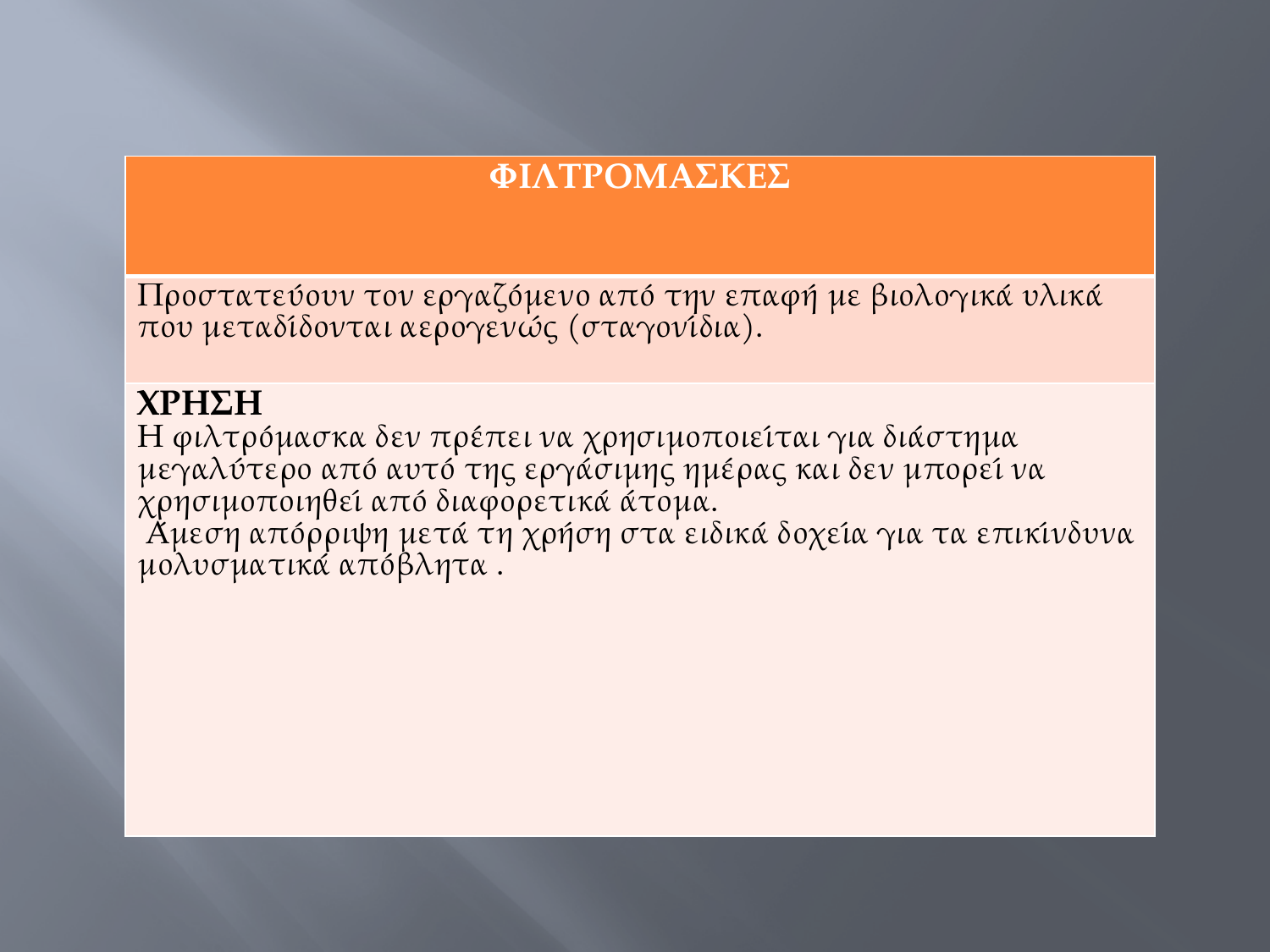

| ΦΙΛΤΡΟΜΑΣΚΕΣ |
| --- |
| Προστατεύουν τον εργαζόμενο από την επαφή με βιολογικά υλικά που μεταδίδονται αερογενώς (σταγονίδια). |
| ΧΡΗΣΗ Η φιλτρόμασκα δεν πρέπει να χρησιμοποιείται για διάστημα μεγαλύτερο από αυτό της εργάσιμης ημέρας και δεν μπορεί να χρησιμοποιηθεί από διαφορετικά άτομα. Άμεση απόρριψη μετά τη χρήση στα ειδικά δοχεία για τα επικίνδυνα μολυσματικά απόβλητα . |